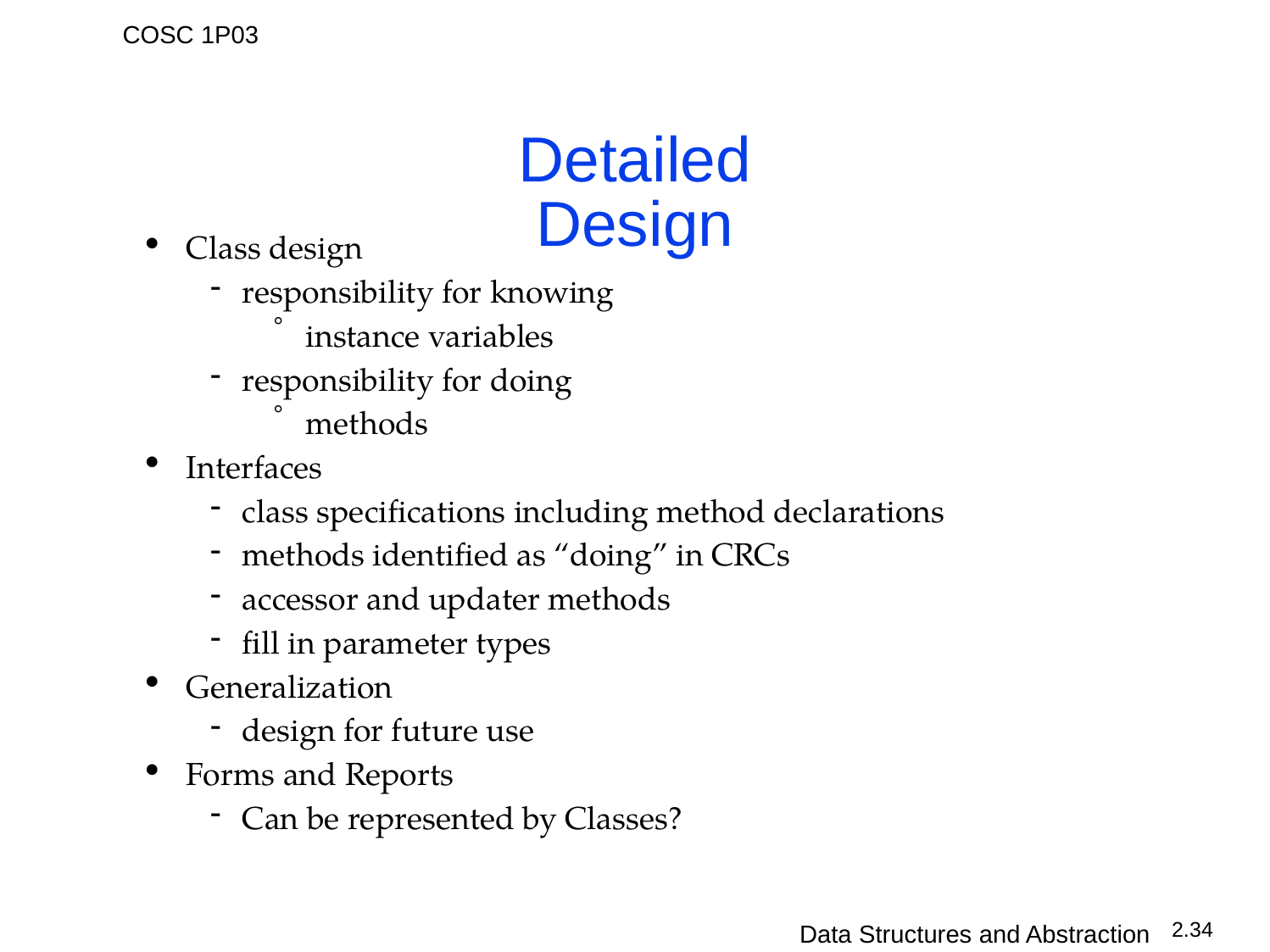

# Detailed Design
Class design
responsibility for knowing
instance variables
responsibility for doing
methods
Interfaces
class specifications including method declarations
methods identified as “doing” in CRCs
accessor and updater methods
fill in parameter types
Generalization
design for future use
Forms and Reports
Can be represented by Classes?